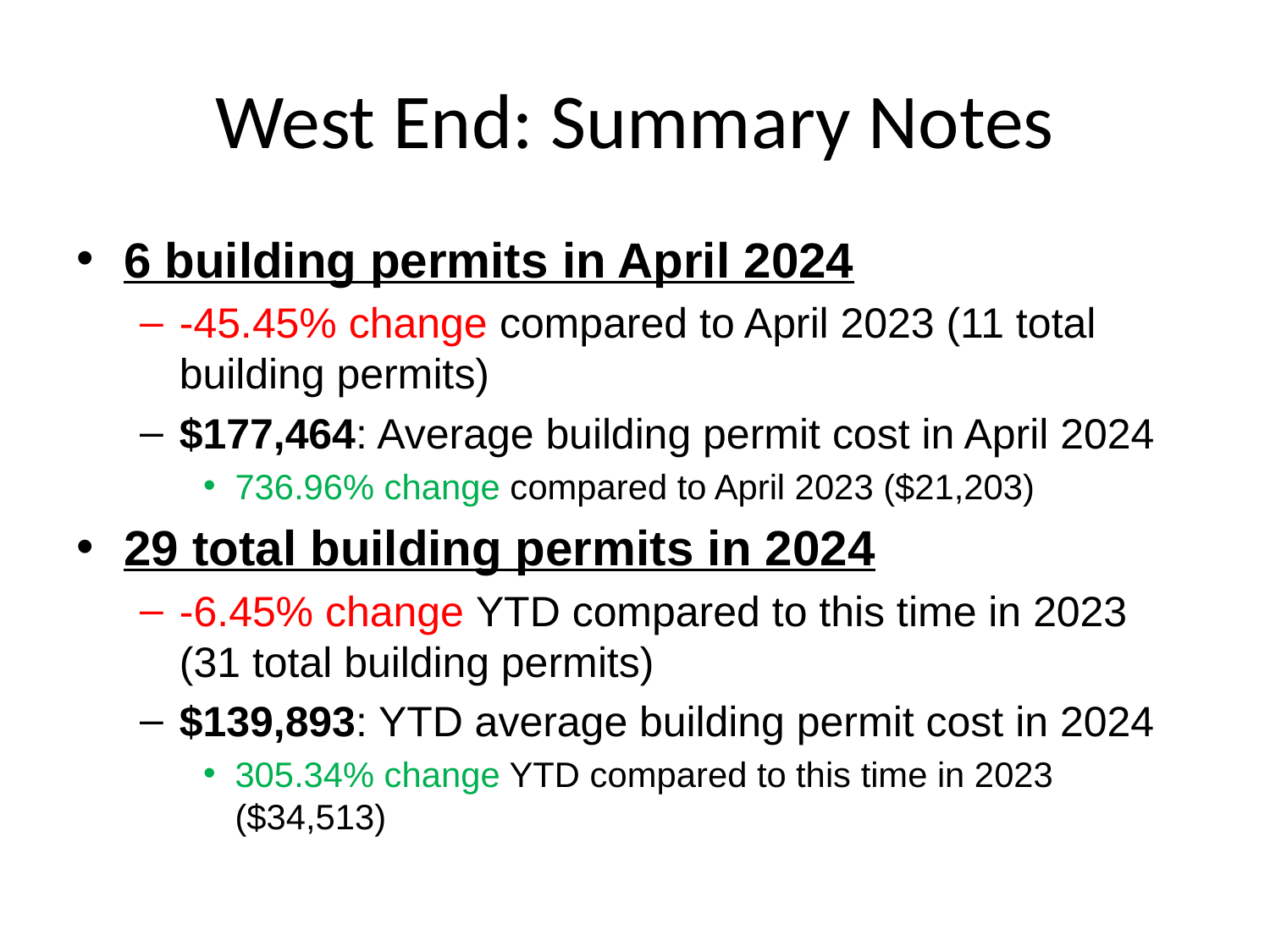

# West End: Summary Notes
6 building permits in April 2024
-45.45% change compared to April 2023 (11 total building permits)
$177,464: Average building permit cost in April 2024
736.96% change compared to April 2023 ($21,203)
29 total building permits in 2024
-6.45% change YTD compared to this time in 2023 (31 total building permits)
$139,893: YTD average building permit cost in 2024
305.34% change YTD compared to this time in 2023 ($34,513)